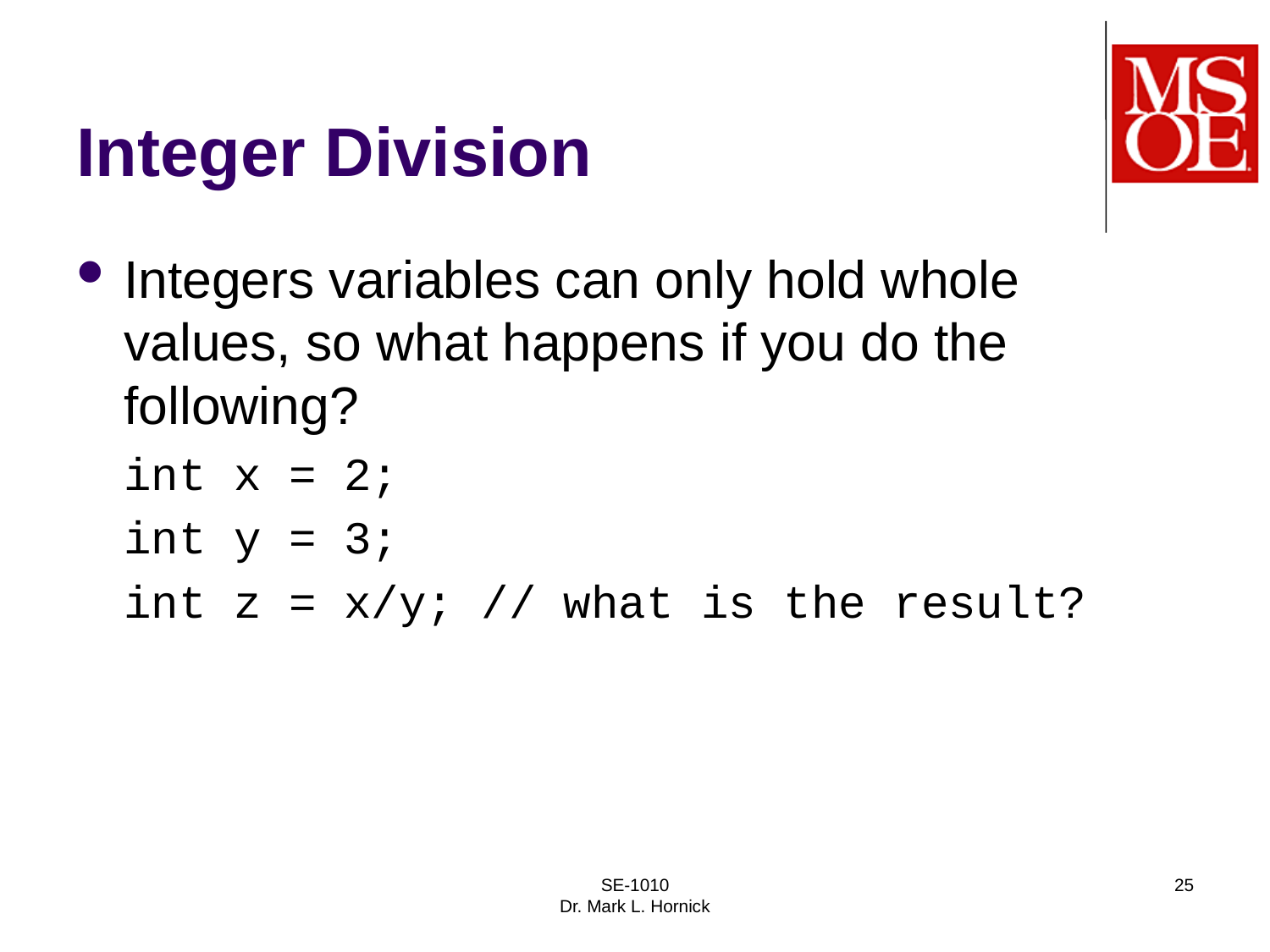

# Integer Division
Integers variables can only hold whole values, so what happens if you do the following?
int x = 2;
int y = 3;
int z = x/y; // what is the result?
SE-1010
Dr. Mark L. Hornick
25